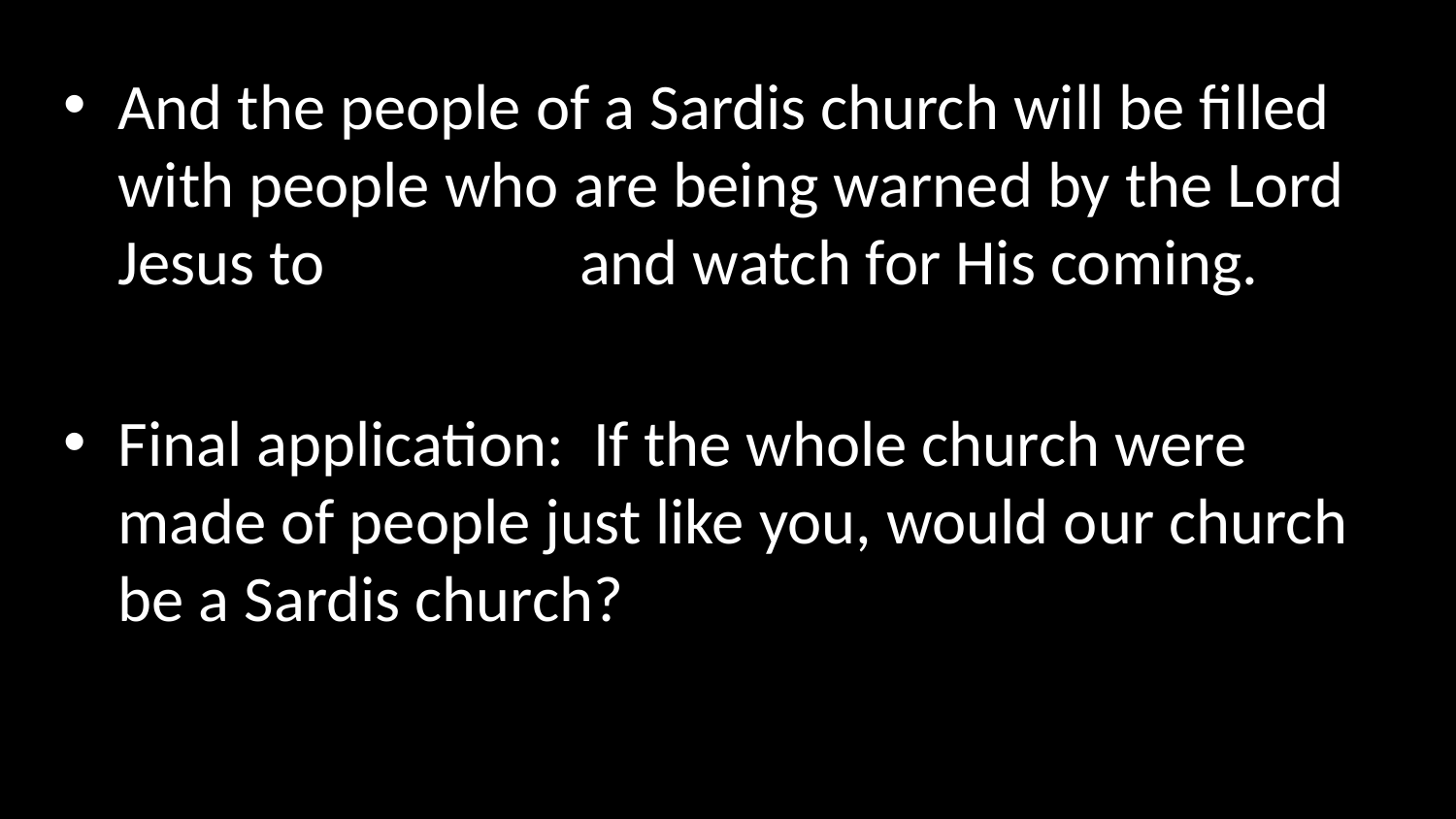

And the people of a Sardis church will be filled with people who are being warned by the Lord Jesus to wake up and watch for His coming.

Final application:  If the whole church were made of people just like you, would our church be a Sardis church?